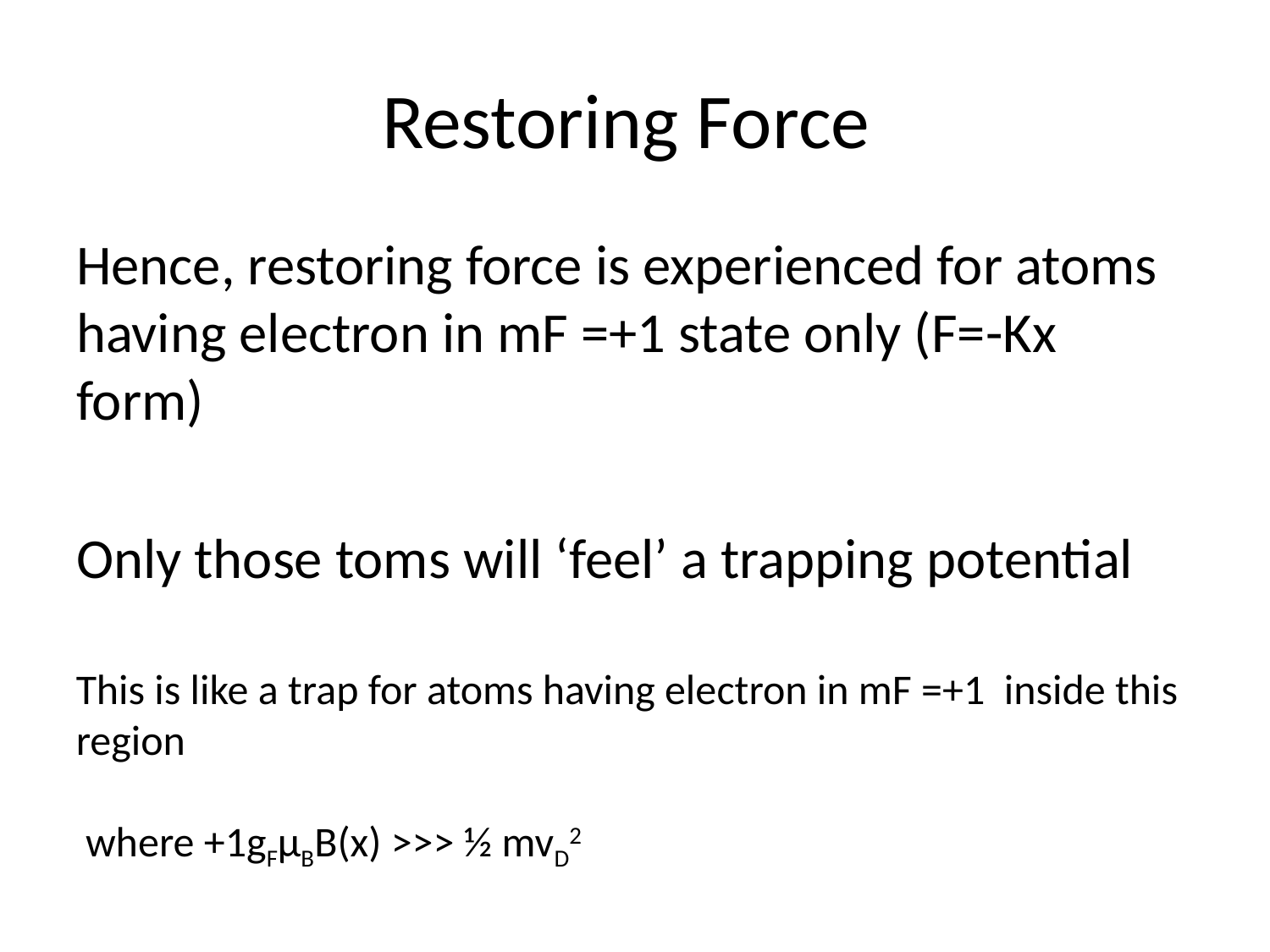

# Restoring Force
Hence, restoring force is experienced for atoms having electron in mF =+1 state only (F=-Kx form)

Only those toms will ‘feel’ a trapping potential

This is like a trap for atoms having electron in mF =+1  inside this region

 where +1gFµBB(x) >>> ½ mvD2